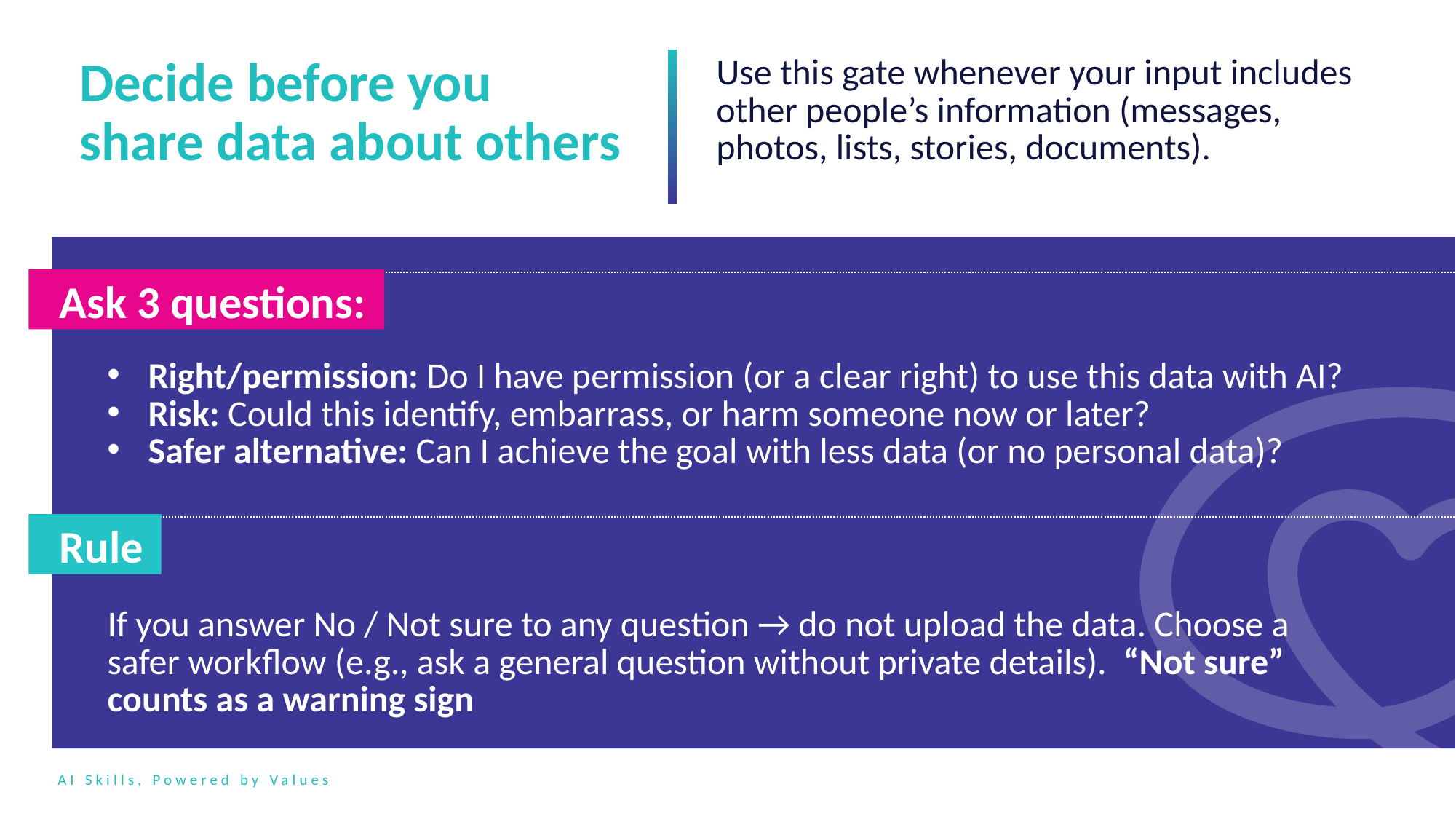

Decide before you share data about others

Use this gate whenever your input includes other people’s information (messages, photos, lists, stories, documents).

  Ask 3 questions:
Right/permission: Do I have permission (or a clear right) to use this data with AI?
Risk: Could this identify, embarrass, or harm someone now or later?
Safer alternative: Can I achieve the goal with less data (or no personal data)?

  Rule
If you answer No / Not sure to any question → do not upload the data. Choose a safer workflow (e.g., ask a general question without private details).  “Not sure” counts as a warning sign